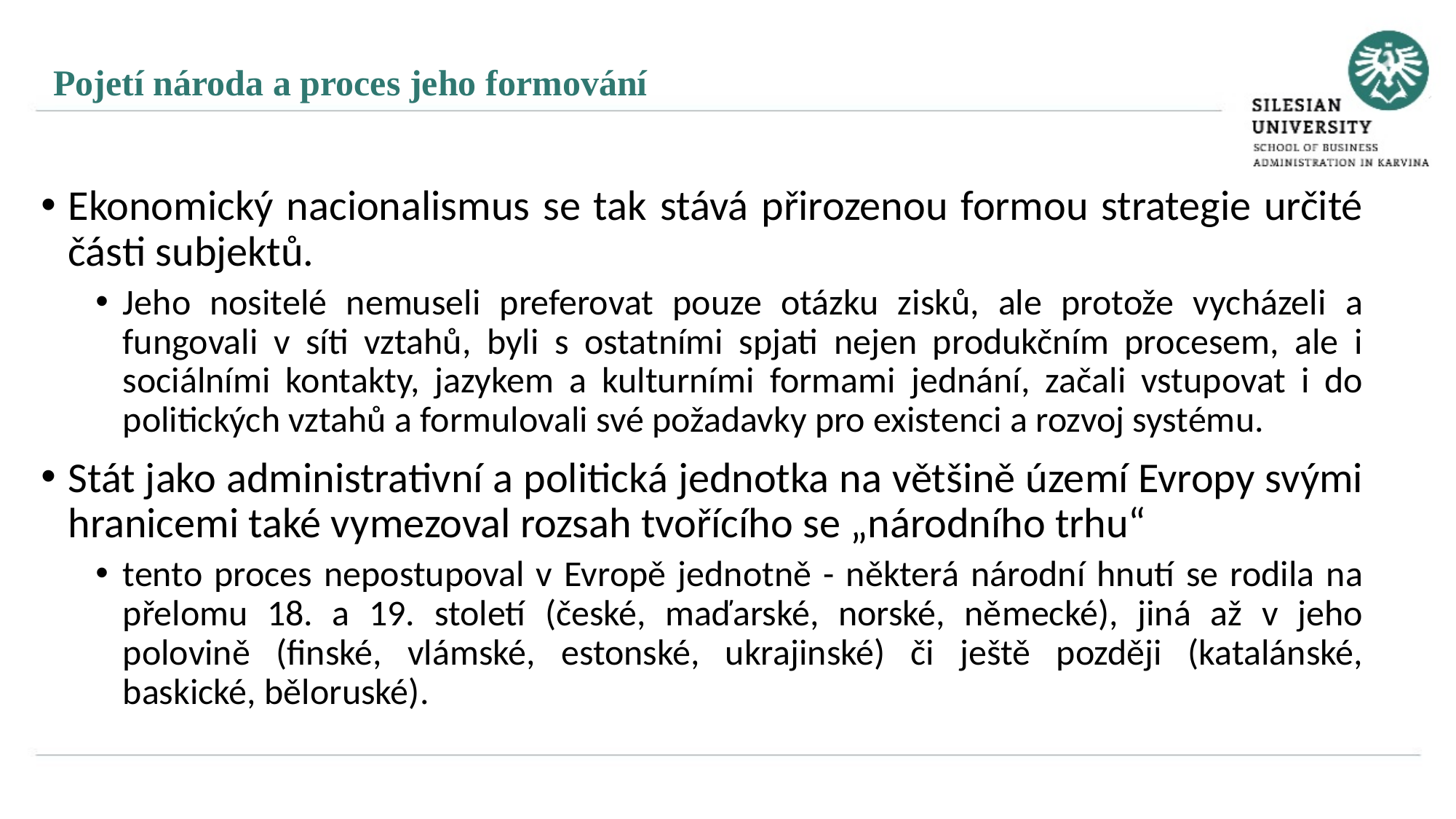

Pojetí národa a proces jeho formování
Ekonomický nacionalismus se tak stává přirozenou formou strategie určité části subjektů.
Jeho nositelé nemuseli preferovat pouze otázku zisků, ale protože vycházeli a fungovali v síti vztahů, byli s ostatními spjati nejen produkčním procesem, ale i sociálními kontakty, jazykem a kulturními formami jednání, začali vstupovat i do politických vztahů a formulovali své požadavky pro existenci a rozvoj systému.
Stát jako administrativní a politická jednotka na většině území Evropy svými hranicemi také vymezoval rozsah tvořícího se „národního trhu“
tento proces nepostupoval v Evropě jednotně - některá národní hnutí se rodila na přelomu 18. a 19. století (české, maďarské, norské, německé), jiná až v jeho polovině (finské, vlámské, estonské, ukrajinské) či ještě později (katalánské, baskické, běloruské).